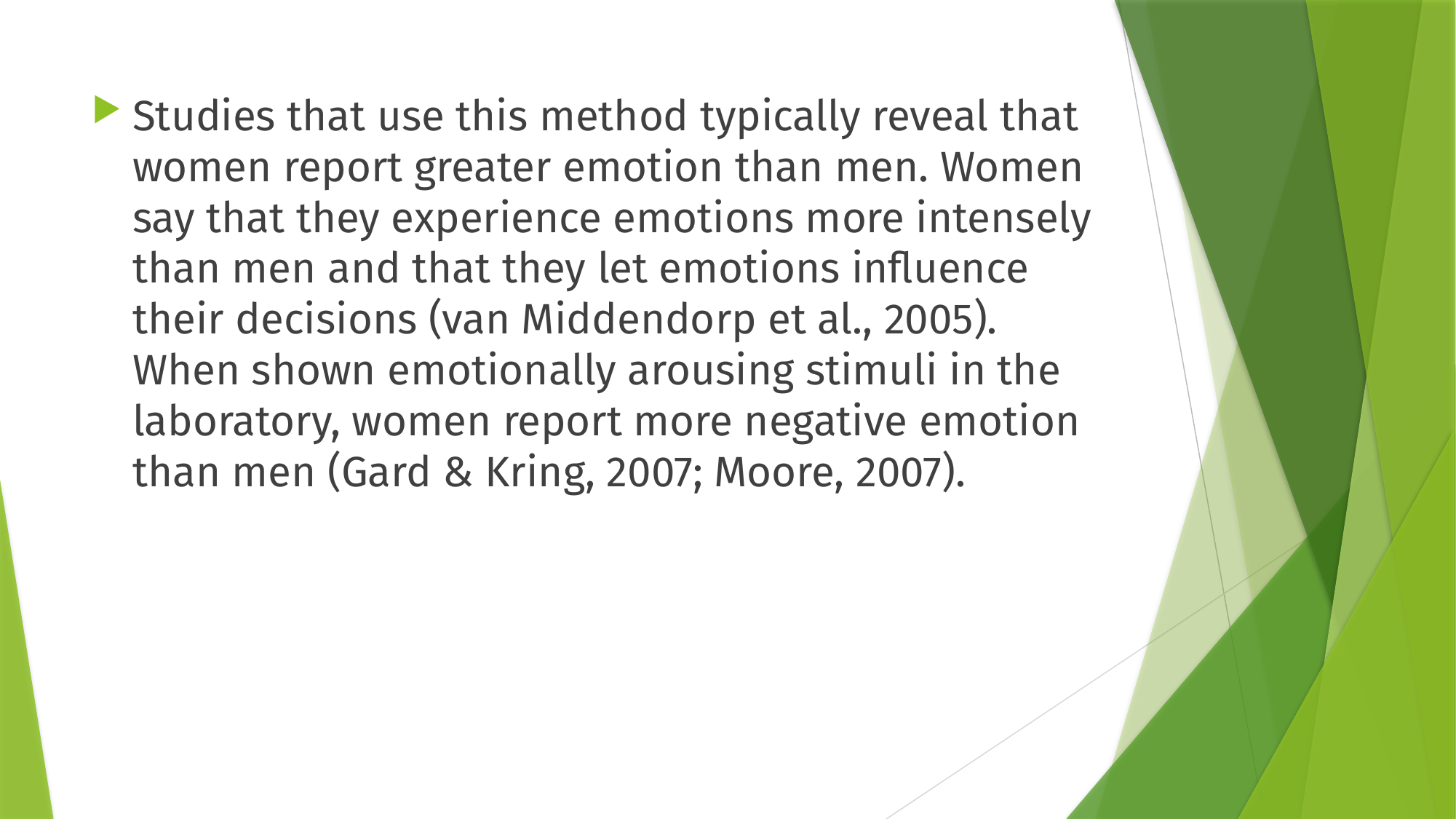

Studies that use this method typically reveal that women report greater emotion than men. Women say that they experience emotions more intensely than men and that they let emotions influence their decisions (van Middendorp et al., 2005). When shown emotionally arousing stimuli in the laboratory, women report more negative emotion than men (Gard & Kring, 2007; Moore, 2007).